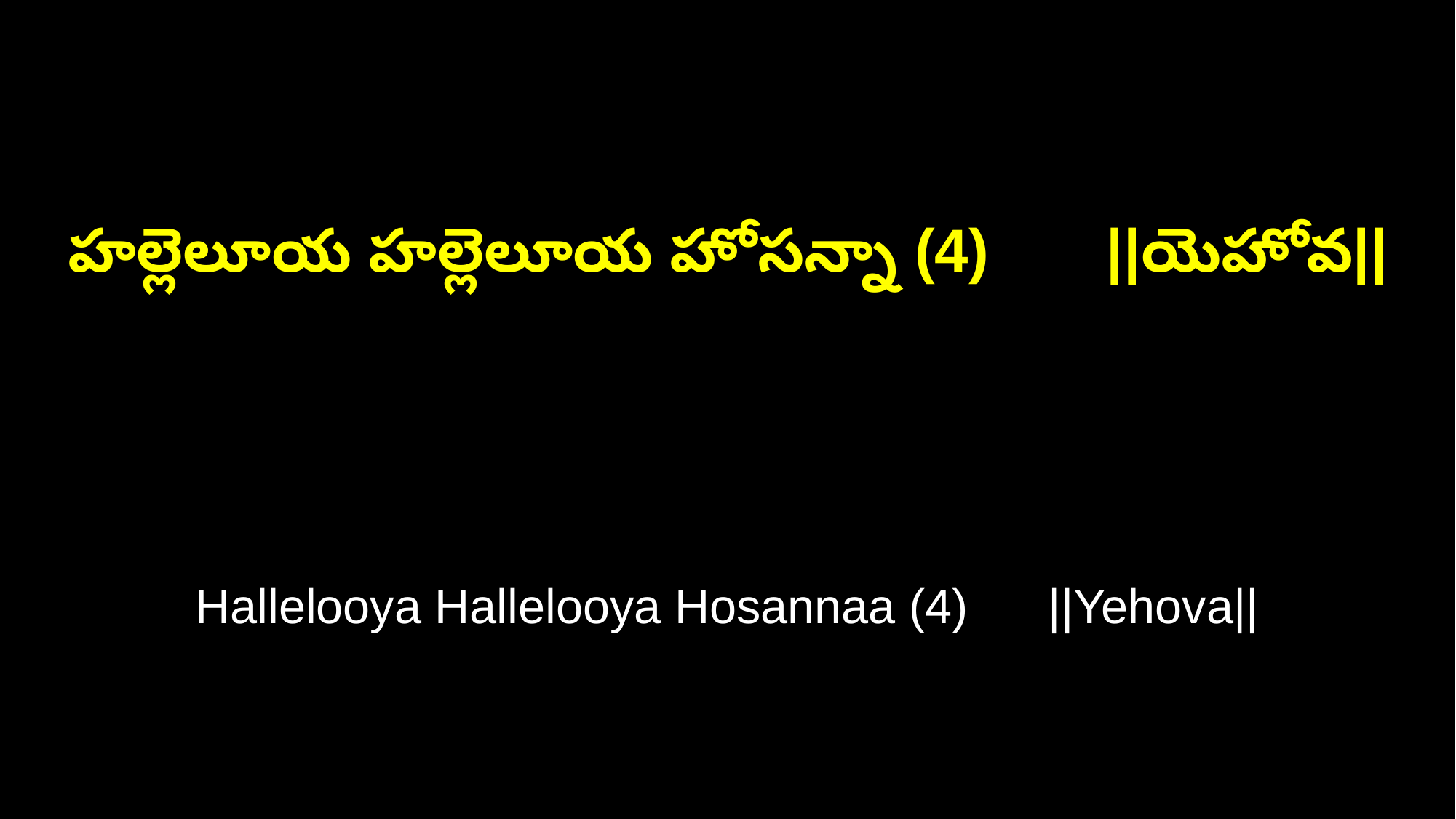

హల్లెలూయ హల్లెలూయ హోసన్నా (4)       ||యెహోవ||
Hallelooya Hallelooya Hosannaa (4)      ||Yehova||